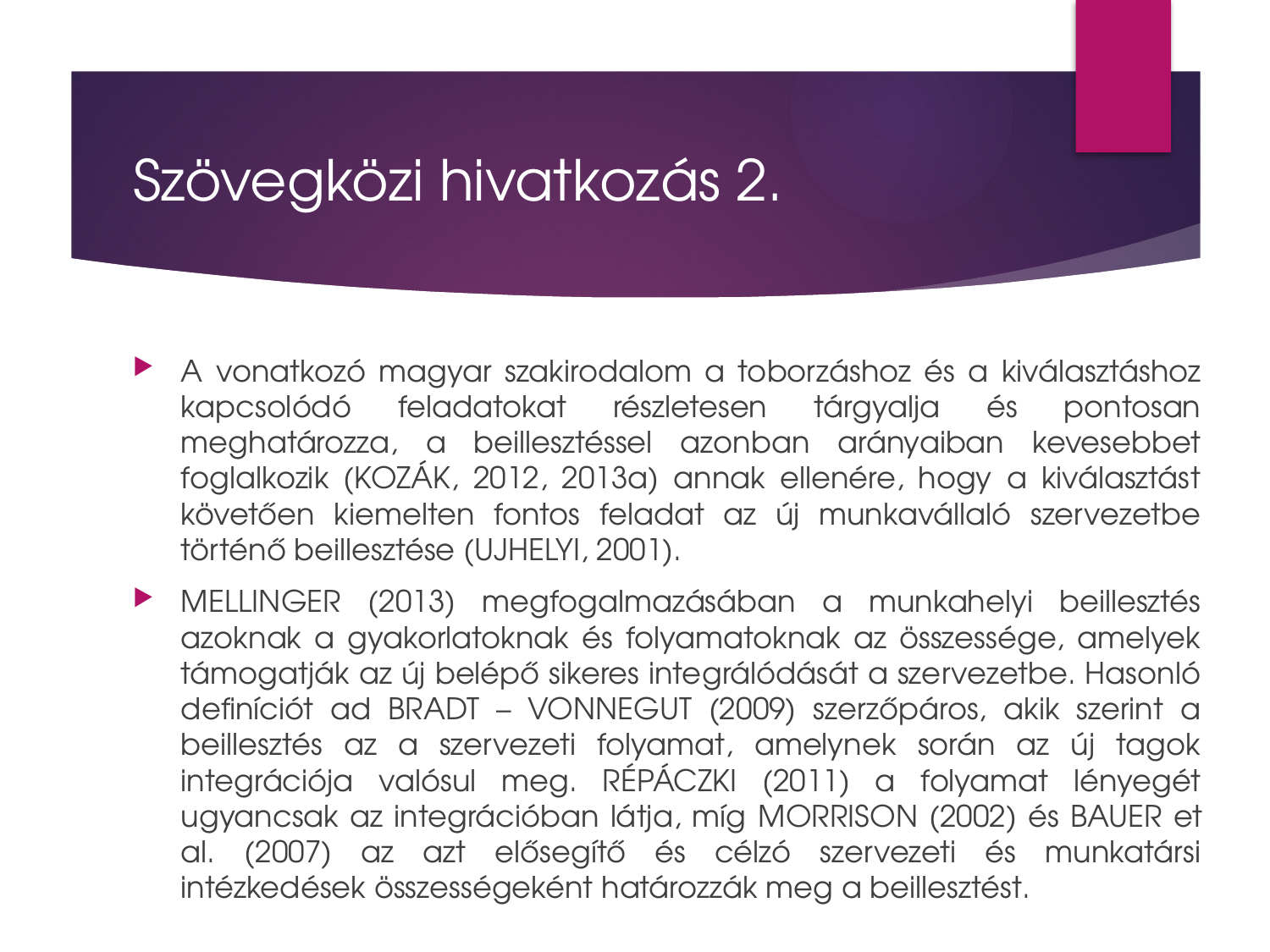

# Szövegközi hivatkozás 2.
A vonatkozó magyar szakirodalom a toborzáshoz és a kiválasztáshoz kapcsolódó feladatokat részletesen tárgyalja és pontosan meghatározza, a beillesztéssel azonban arányaiban kevesebbet foglalkozik (KOZÁK, 2012, 2013a) annak ellenére, hogy a kiválasztást követően kiemelten fontos feladat az új munkavállaló szervezetbe történő beillesztése (UJHELYI, 2001).
Mellinger (2013) megfogalmazásában a munkahelyi beillesztés azoknak a gyakorlatoknak és folyamatoknak az összessége, amelyek támogatják az új belépő sikeres integrálódását a szervezetbe. Hasonló definíciót ad BRADT – VONNEGUT (2009) szerzőpáros, akik szerint a beillesztés az a szervezeti folyamat, amelynek során az új tagok integrációja valósul meg. RÉPÁCZKI (2011) a folyamat lényegét ugyancsak az integrációban látja, míg Morrison (2002) és Bauer et al. (2007) az azt elősegítő és célzó szervezeti és munkatársi intézkedések összességeként határozzák meg a beillesztést.